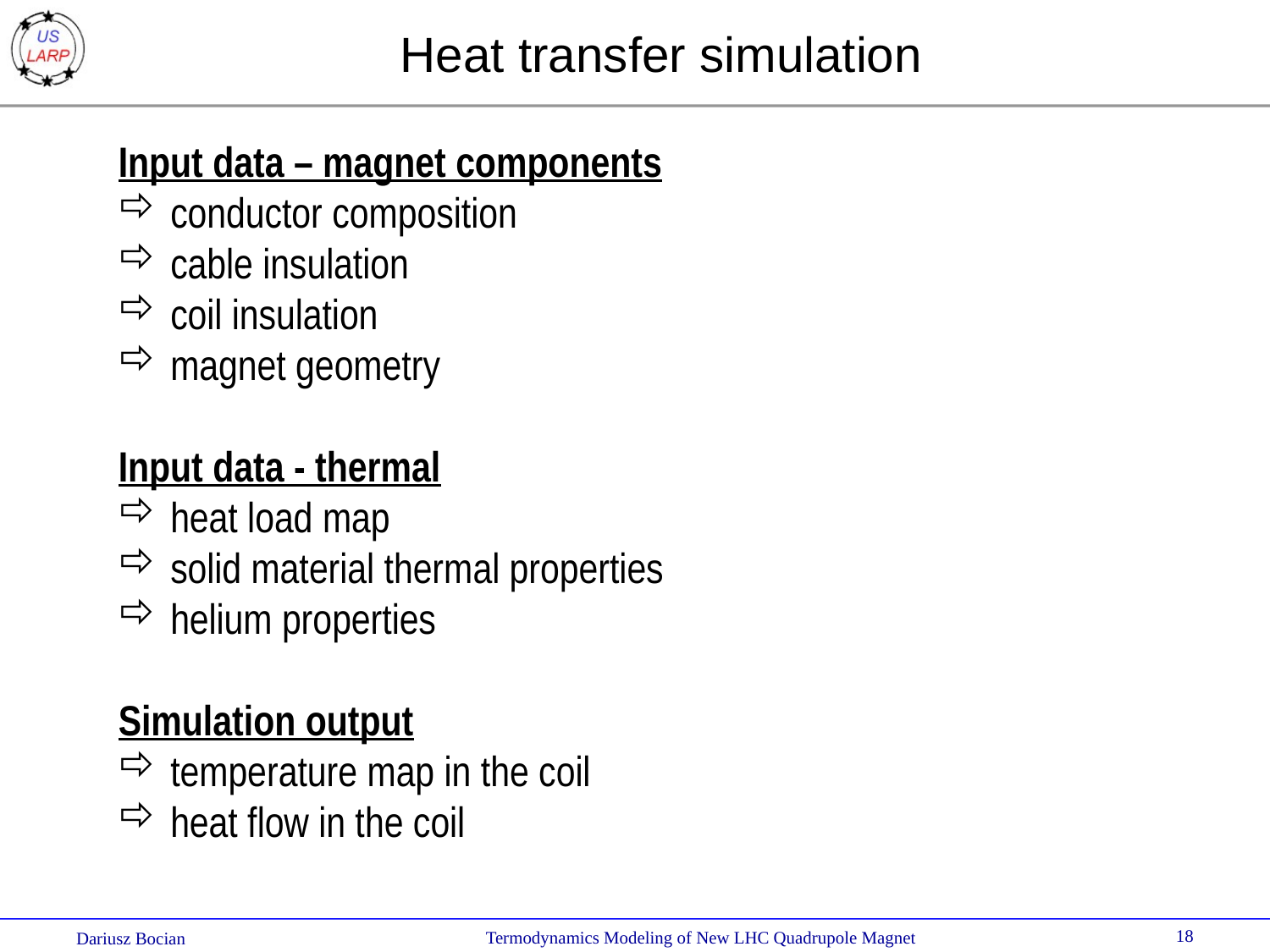

# Heat transfer simulation
Input data – magnet components
 conductor composition
 cable insulation
 coil insulation
 magnet geometry

Input data - thermal
 heat load map
 solid material thermal properties
 helium properties

Simulation output
 temperature map in the coil
 heat flow in the coil
18
 Termodynamics Modeling of New LHC Quadrupole Magnet
Dariusz Bocian